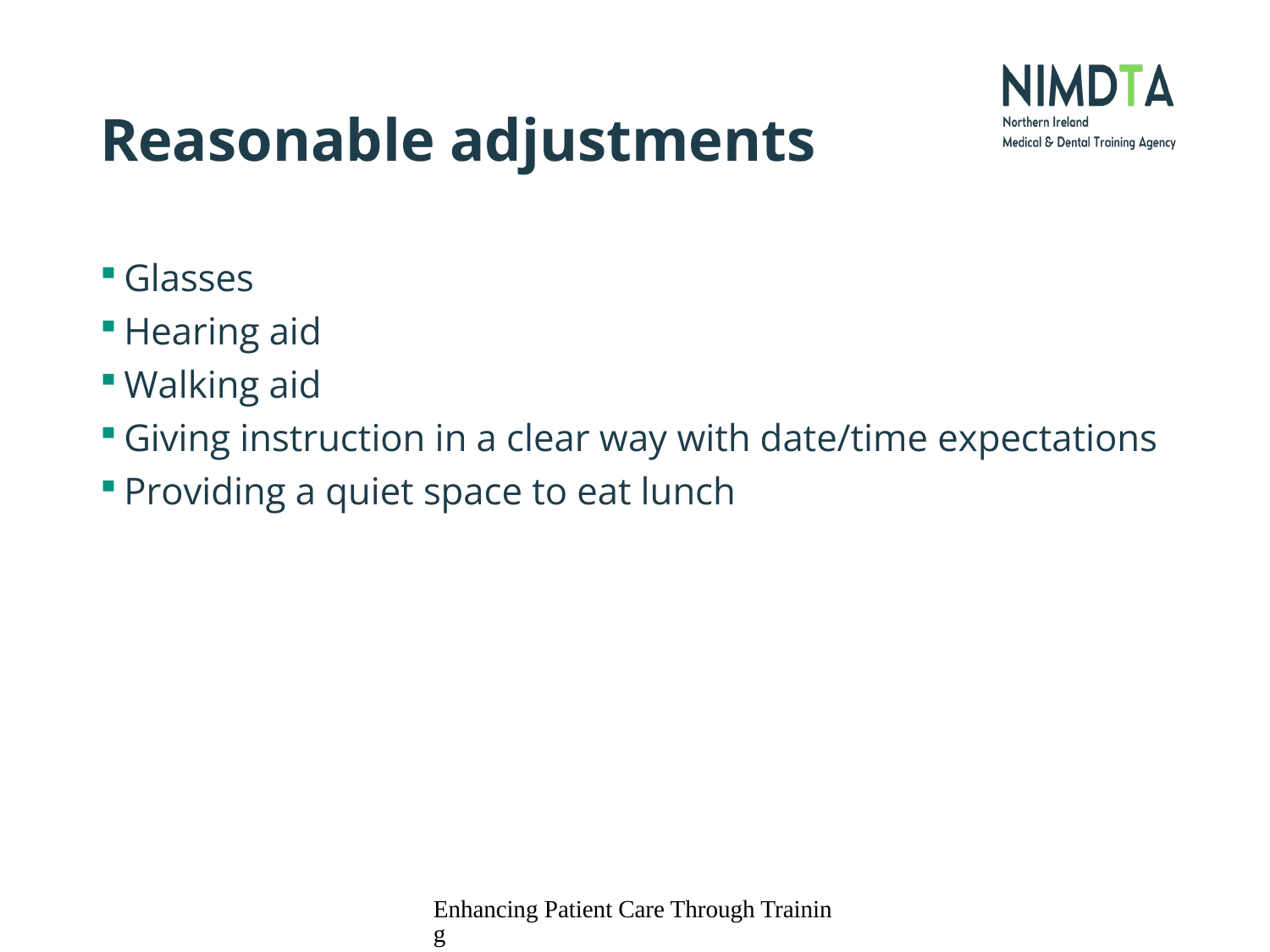

# Reasonable adjustments
Glasses
Hearing aid
Walking aid
Giving instruction in a clear way with date/time expectations
Providing a quiet space to eat lunch

Enhancing Patient Care Through Training